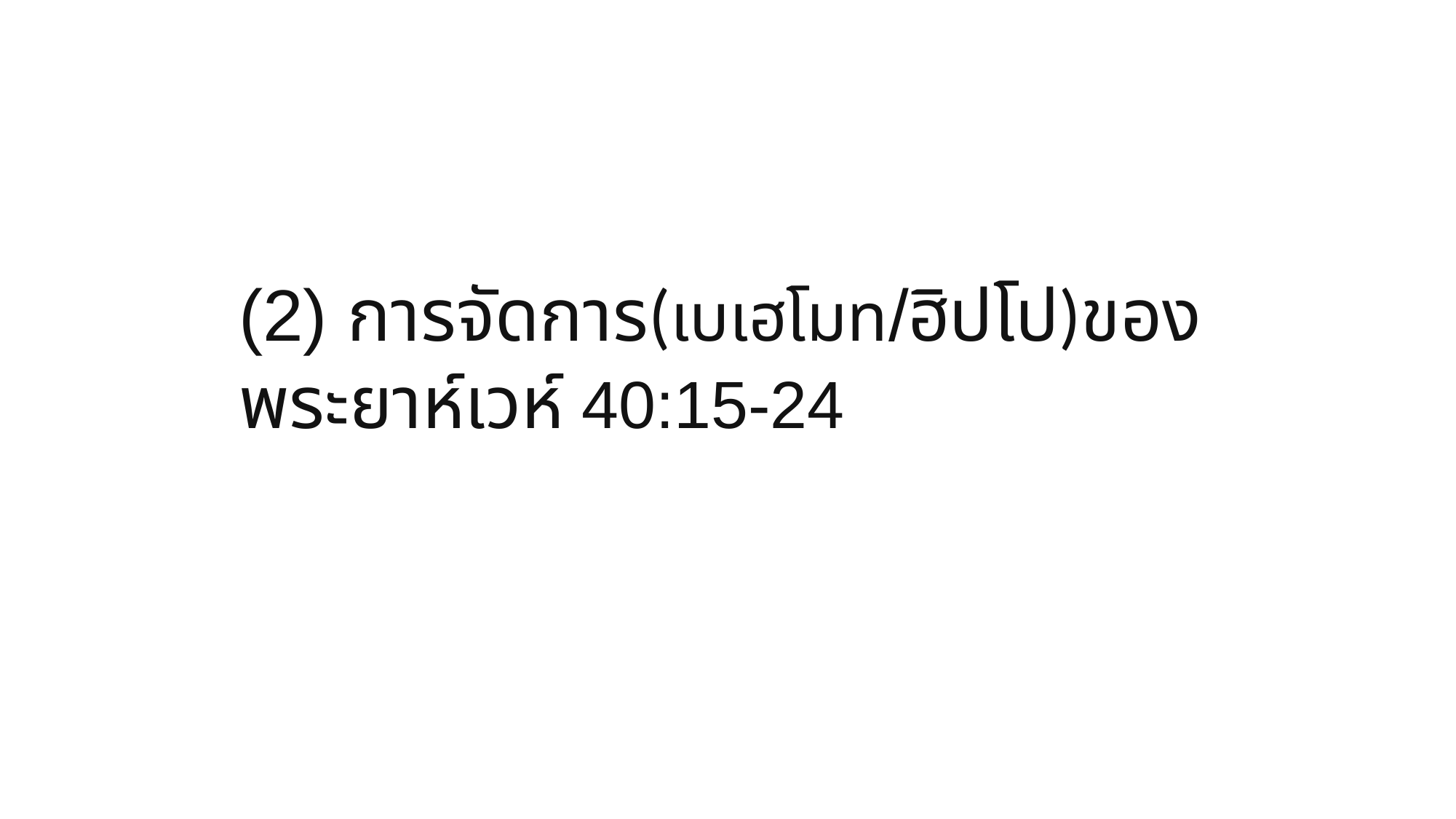

(2) การจัดการ(เบเฮโมท/ฮิปโป)ของพระยาห์เวห์ 40:15-24